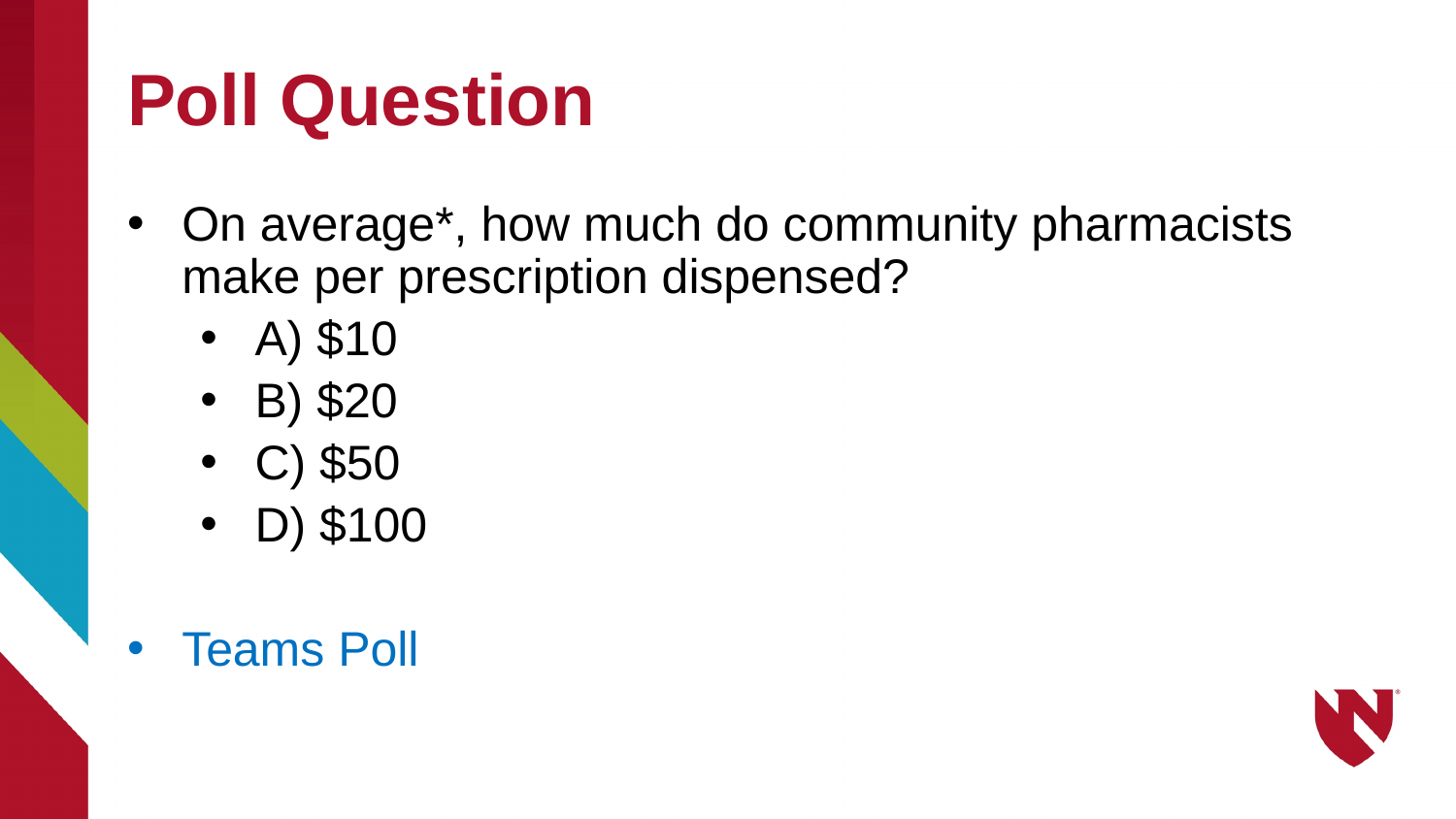

# Poll Question
On average*, how much do community pharmacists make per prescription dispensed?
A) $10
B) $20
C) $50
D) $100

Teams Poll